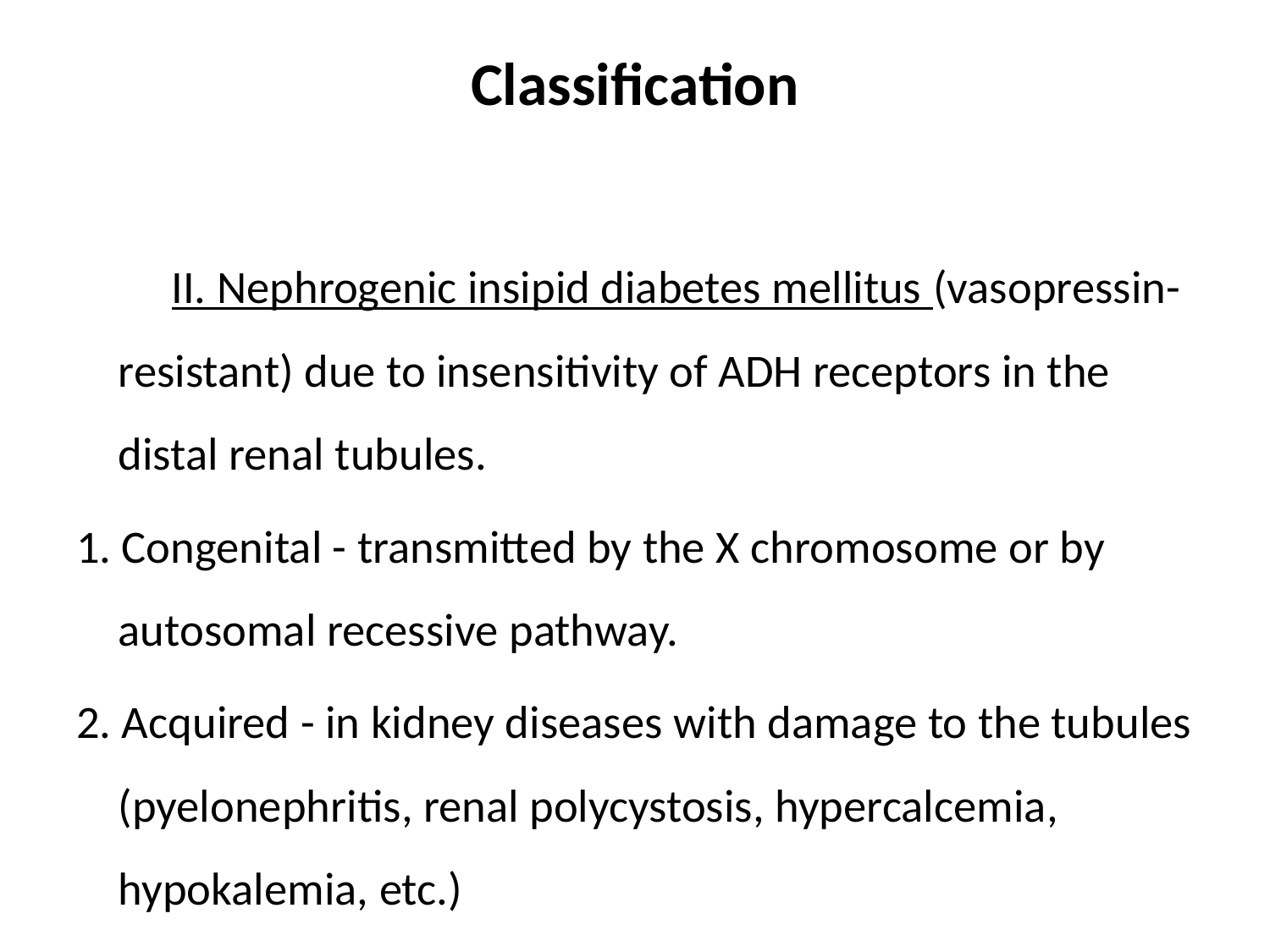

# Classification

         ІІ. Nephrogenic insipid diabetes mellitus (vasopressin-resistant) due to insensitivity of ADH receptors in the distal renal tubules.
1. Congenital - transmitted by the X chromosome or by autosomal recessive pathway.
2. Acquired - in kidney diseases with damage to the tubules (pyelonephritis, renal polycystosis, hypercalcemia, hypokalemia, etc.)